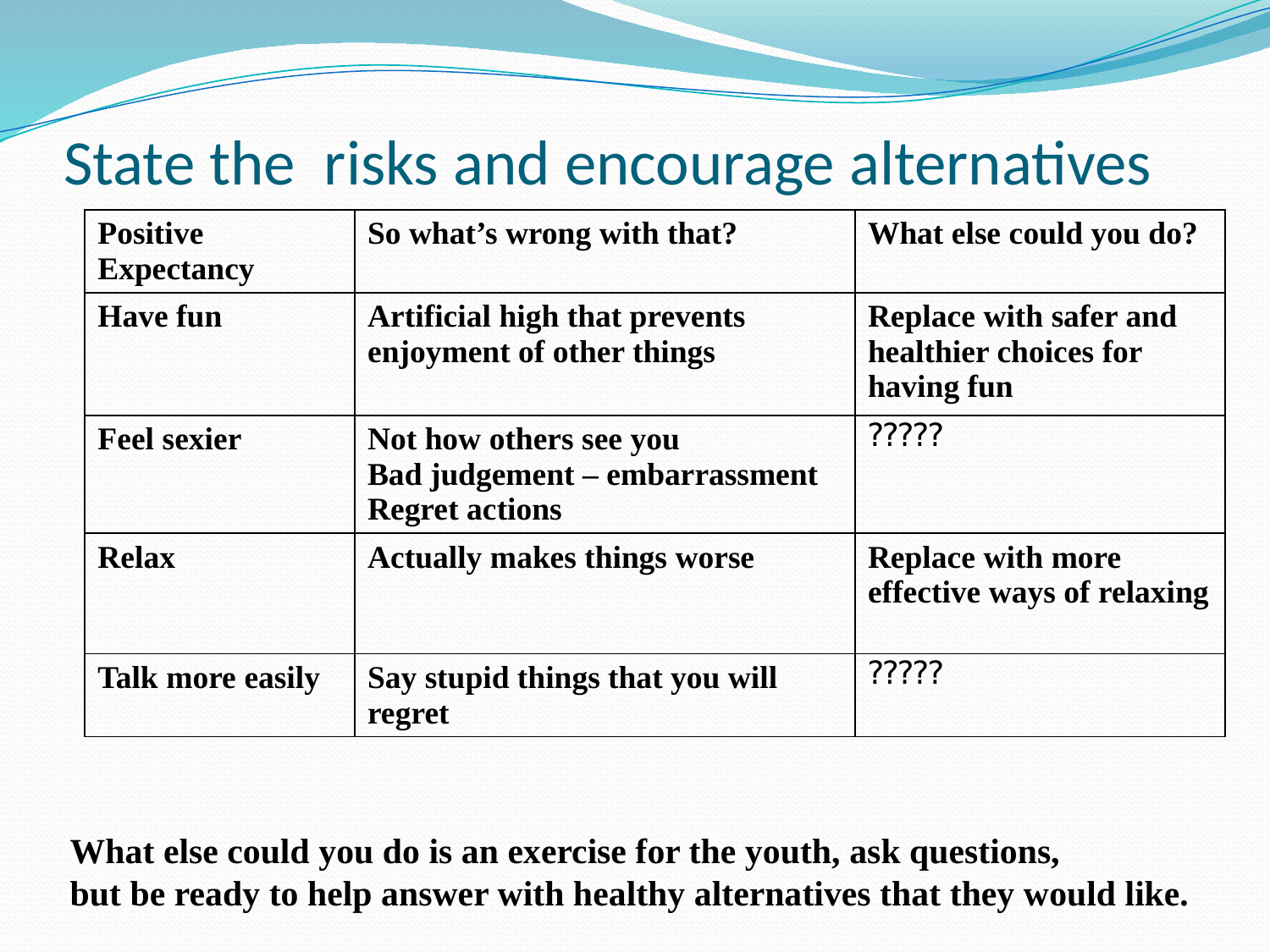

# State the  risks and encourage alternatives
| Positive Expectancy | So what’s wrong with that? | What else could you do? |
| --- | --- | --- |
| Have fun | Artificial high that prevents enjoyment of other things | Replace with safer and healthier choices for having fun |
| Feel sexier | Not how others see you Bad judgement – embarrassment Regret actions | ????? |
| Relax | Actually makes things worse | Replace with more effective ways of relaxing |
| Talk more easily | Say stupid things that you will regret | ????? |
What else could you do is an exercise for the youth, ask questions,
but be ready to help answer with healthy alternatives that they would like.